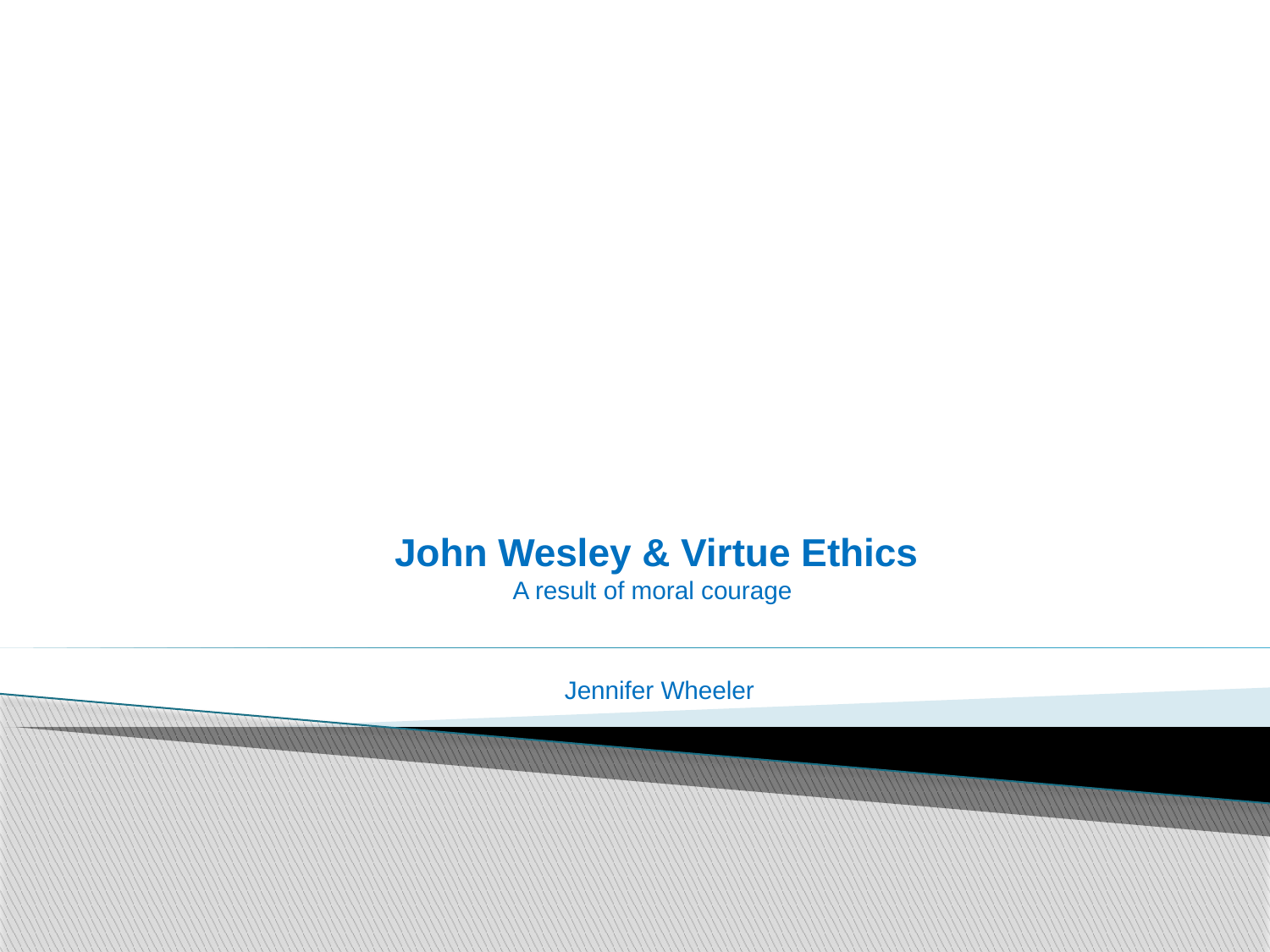

# John Wesley & Virtue Ethics A result of moral courage Jennifer Wheeler